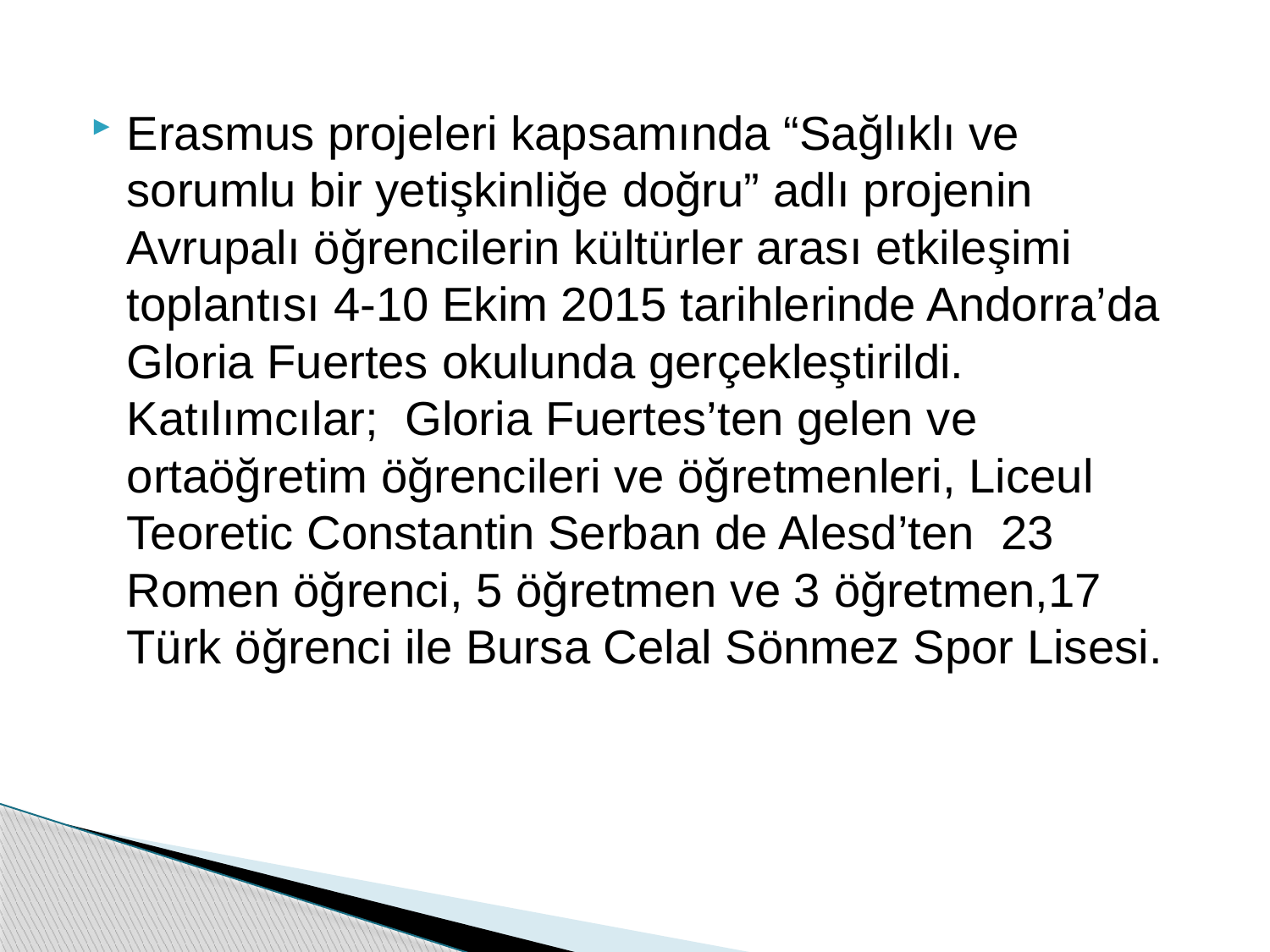

Erasmus projeleri kapsamında “Sağlıklı ve sorumlu bir yetişkinliğe doğru” adlı projenin Avrupalı öğrencilerin kültürler arası etkileşimi toplantısı 4-10 Ekim 2015 tarihlerinde Andorra’da Gloria Fuertes okulunda gerçekleştirildi. Katılımcılar;  Gloria Fuertes’ten gelen ve ortaöğretim öğrencileri ve öğretmenleri, Liceul Teoretic Constantin Serban de Alesd’ten  23 Romen öğrenci, 5 öğretmen ve 3 öğretmen,17 Türk öğrenci ile Bursa Celal Sönmez Spor Lisesi.